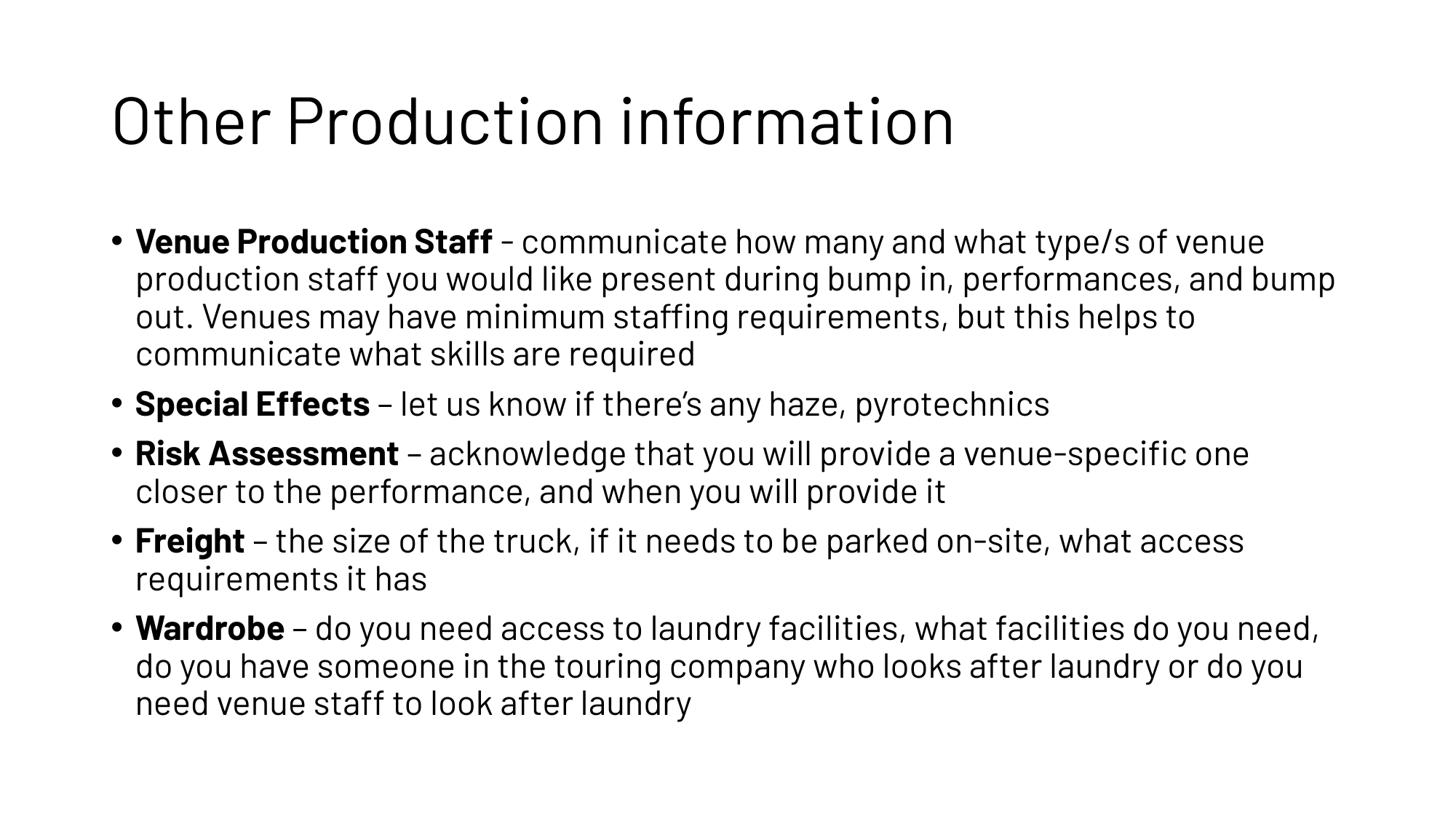

# Other Production information
Venue Production Staff - communicate how many and what type/s of venue production staff you would like present during bump in, performances, and bump out. Venues may have minimum staffing requirements, but this helps to communicate what skills are required
Special Effects – let us know if there’s any haze, pyrotechnics
Risk Assessment – acknowledge that you will provide a venue-specific one closer to the performance, and when you will provide it
Freight – the size of the truck, if it needs to be parked on-site, what access requirements it has
Wardrobe – do you need access to laundry facilities, what facilities do you need, do you have someone in the touring company who looks after laundry or do you need venue staff to look after laundry